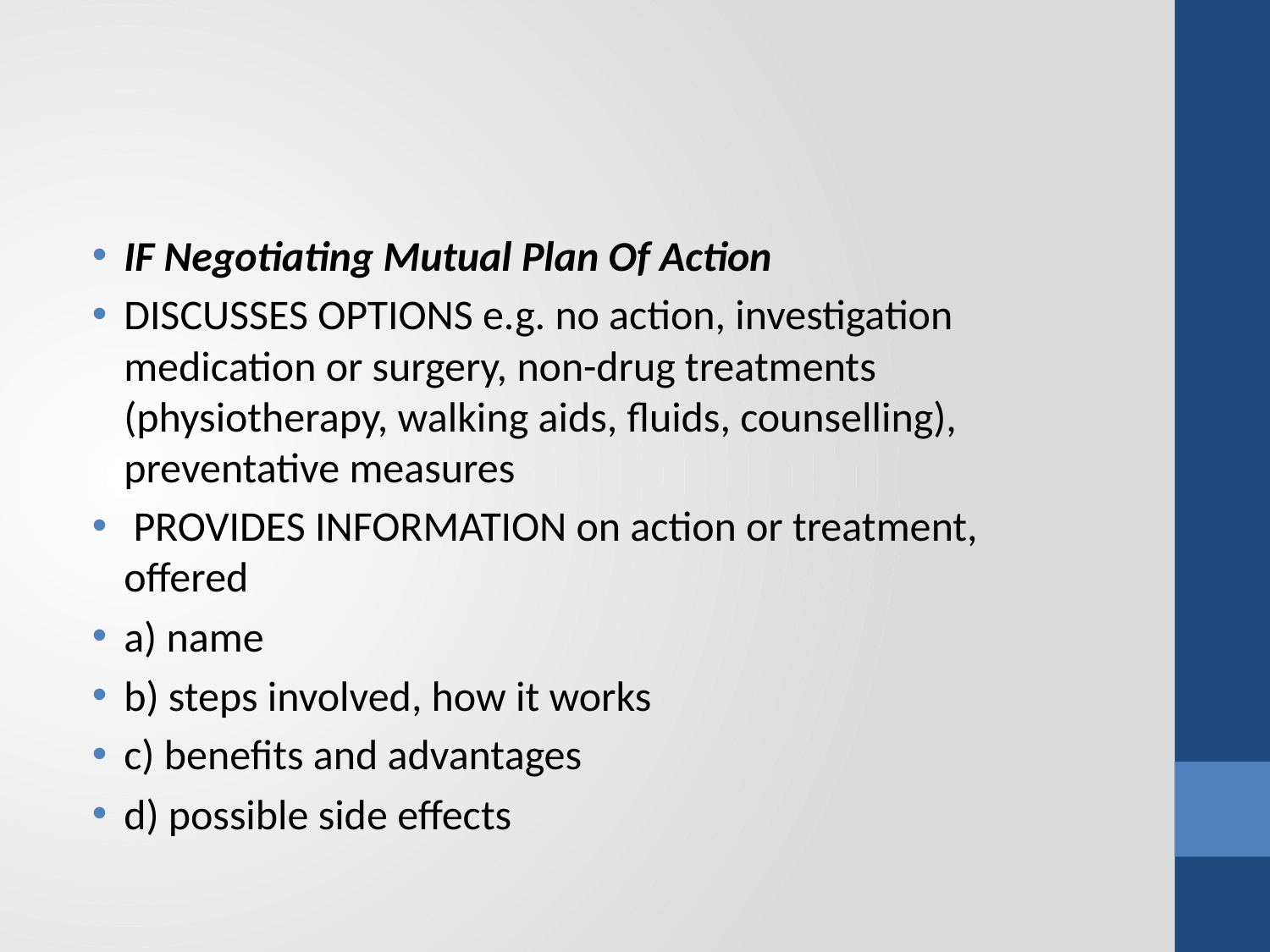

#
IF Negotiating Mutual Plan Of Action
DISCUSSES OPTIONS e.g. no action, investigation medication or surgery, non-drug treatments (physiotherapy, walking aids, fluids, counselling), preventative measures
 PROVIDES INFORMATION on action or treatment, offered
a) name
b) steps involved, how it works
c) benefits and advantages
d) possible side effects